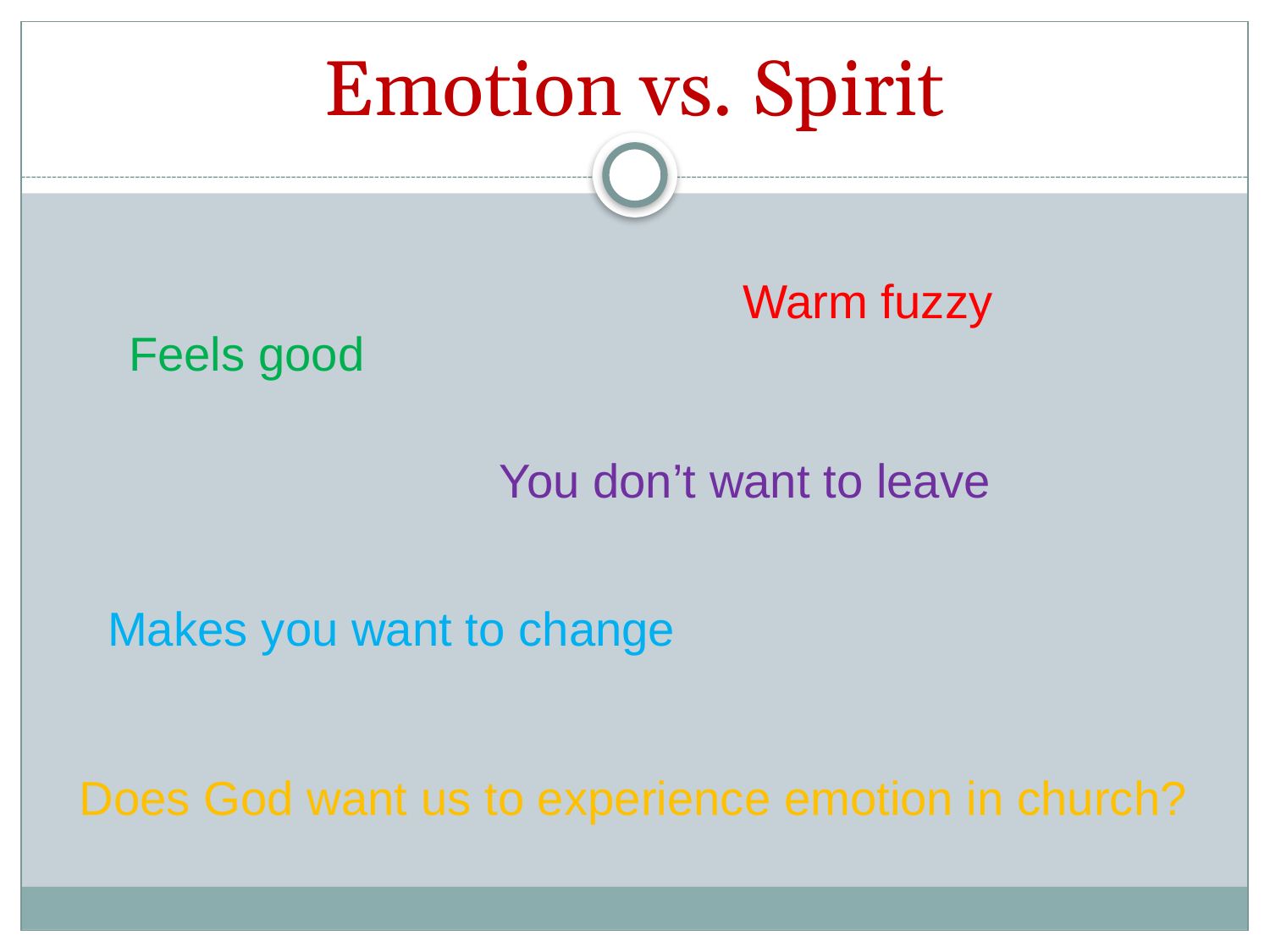

# Emotion vs. Spirit
Warm fuzzy
Feels good
You don’t want to leave
Makes you want to change
Does God want us to experience emotion in church?